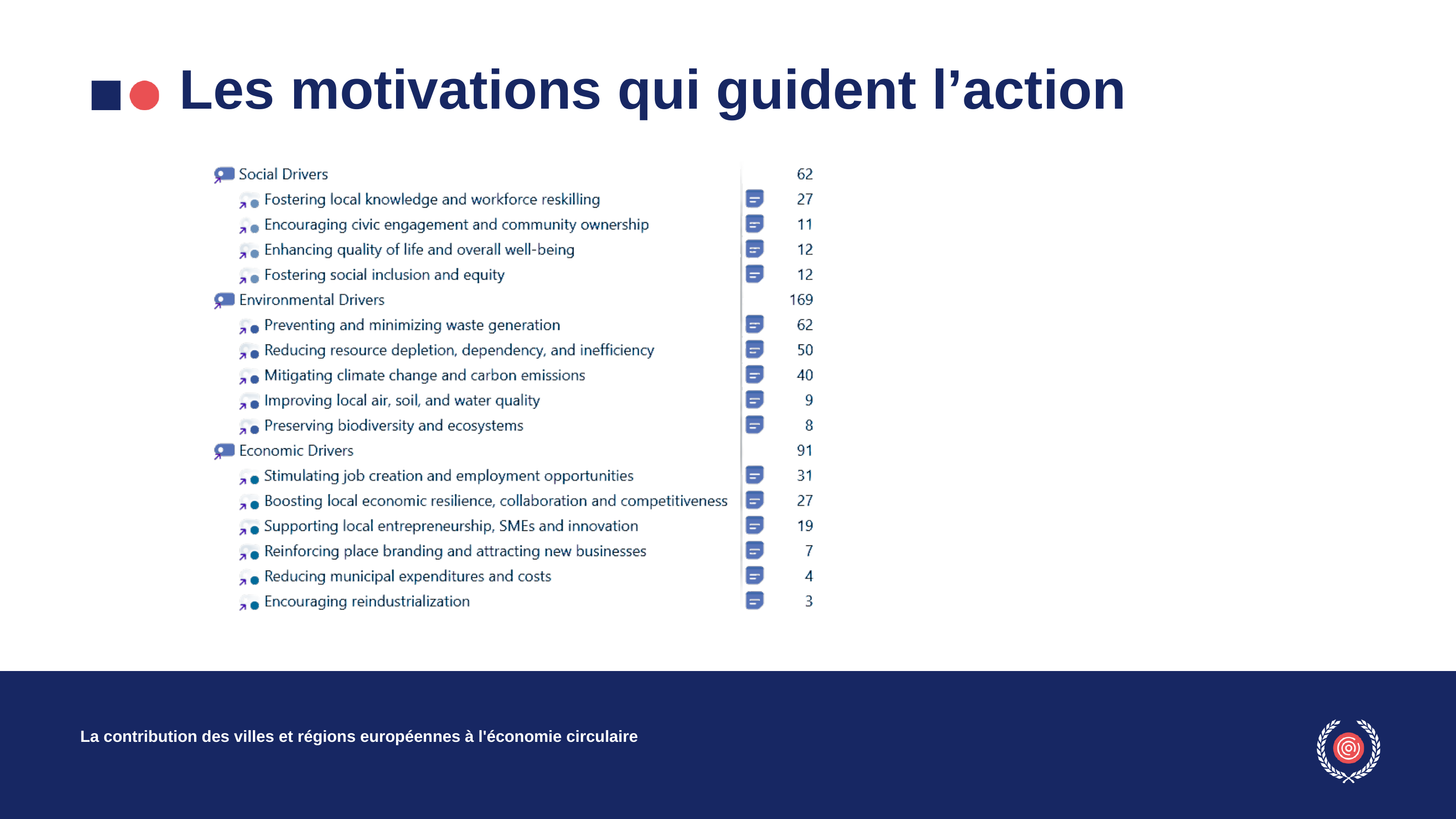

Les motivations qui guident l’action

La contribution des villes et régions européennes à l'économie circulaire